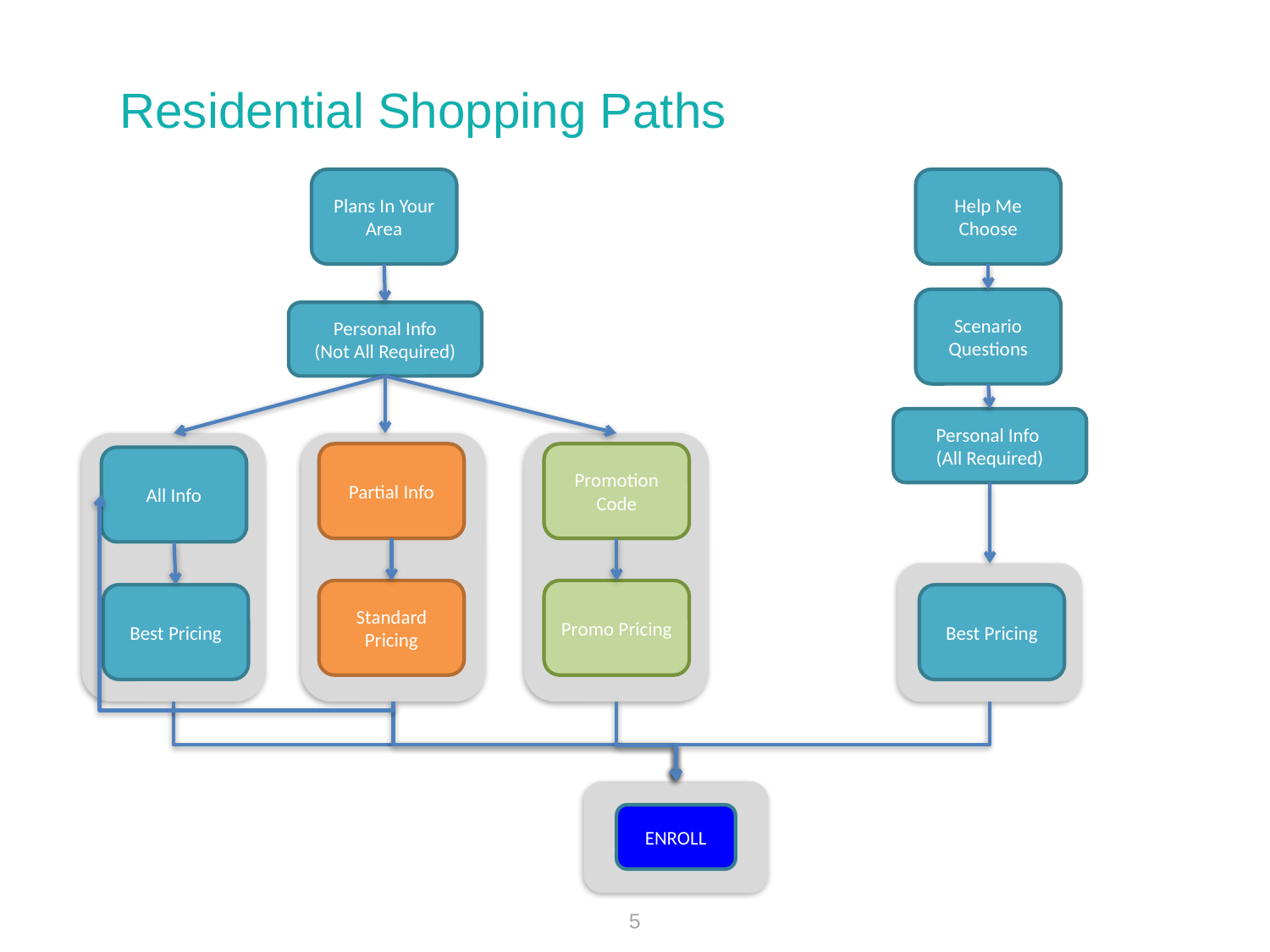

# Residential Shopping Paths
Plans In Your Area
Help Me Choose
Scenario Questions
Personal Info
(Not All Required)
Personal Info
(All Required)

Partial Info
Promotion Code
All Info

Standard Pricing
Promo Pricing
Best Pricing
Best Pricing

ENROLL
5